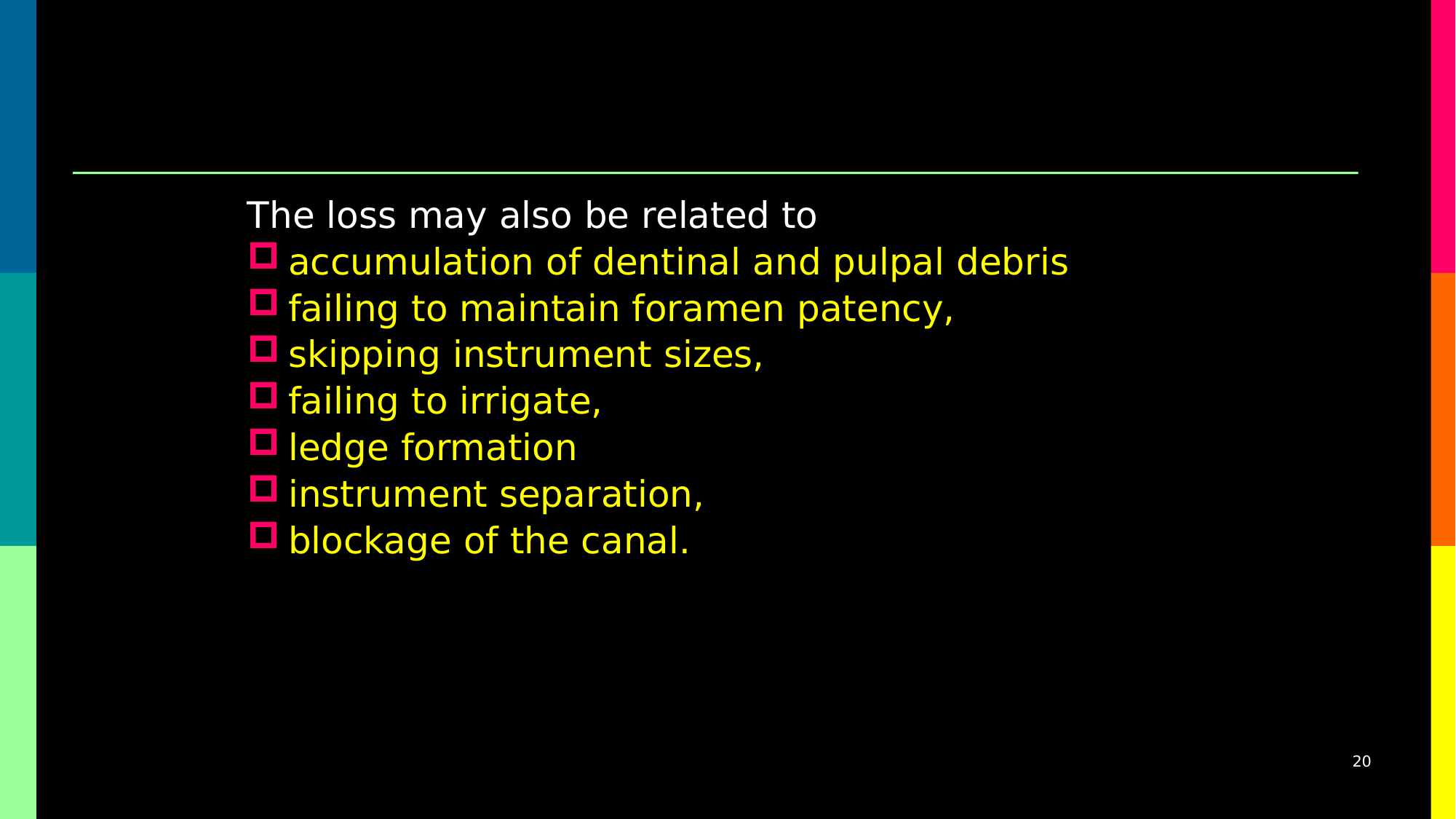

The loss may also be related to
accumulation of dentinal and pulpal debris
failing to maintain foramen patency,
skipping instrument sizes,
failing to irrigate,
ledge formation
instrument separation,
blockage of the canal.

20